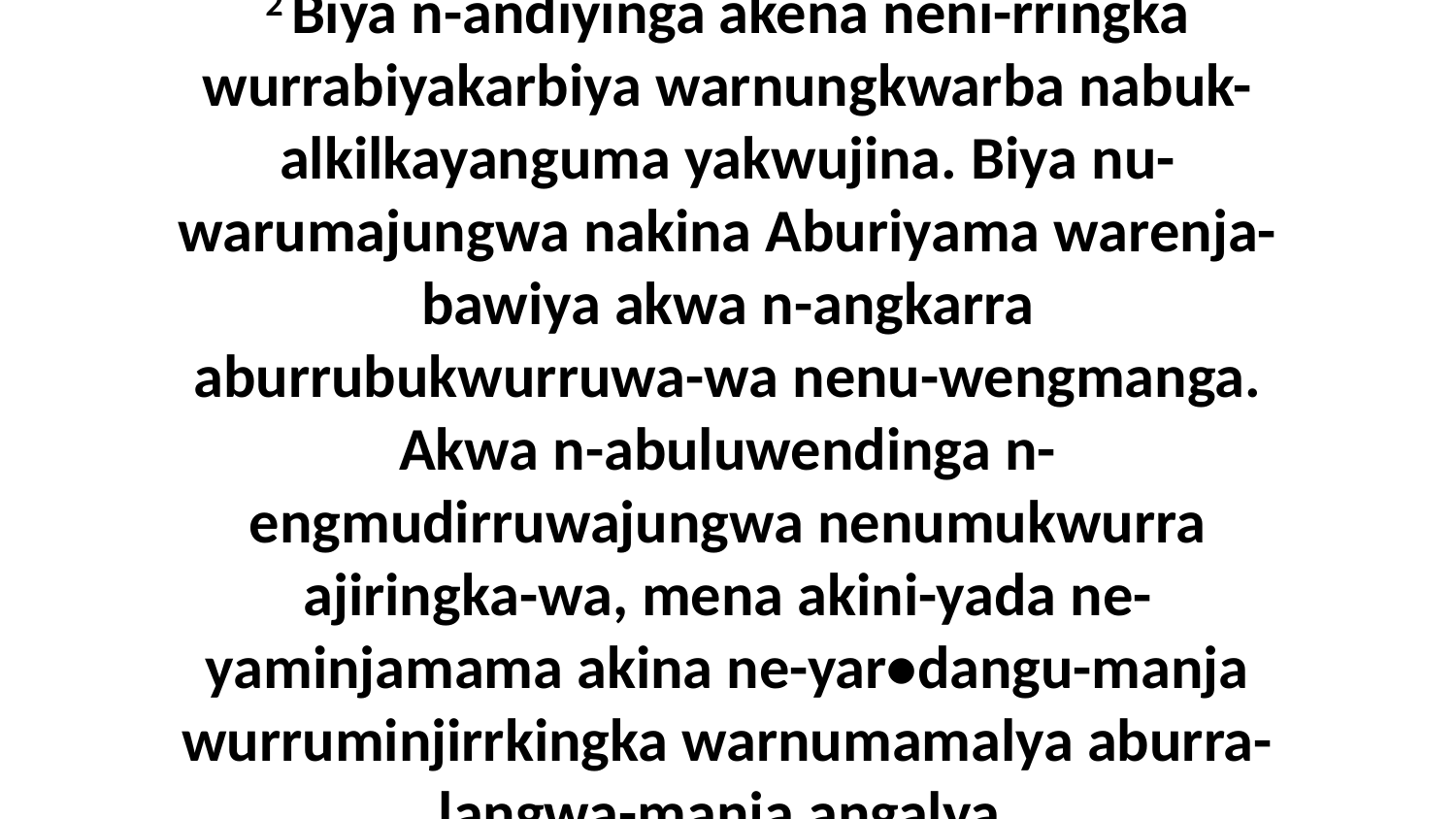

2 Biya n-andiyinga akena neni-rringka wurrabiyakarbiya warnungkwarba nabuk-alkilkayanguma yakwujina. Biya nu-warumajungwa nakina Aburiyama warenja-bawiya akwa n-angkarra aburrubukwurruwa-wa nenu-wengmanga. Akwa n-abuluwendinga n-engmudirruwajungwa nenumukwurra ajiringka-wa, mena akini-yada ne-yaminjamama akina ne-yar•dangu-manja wurruminjirrkingka warnumamalya aburra-langwa-manja angalya.